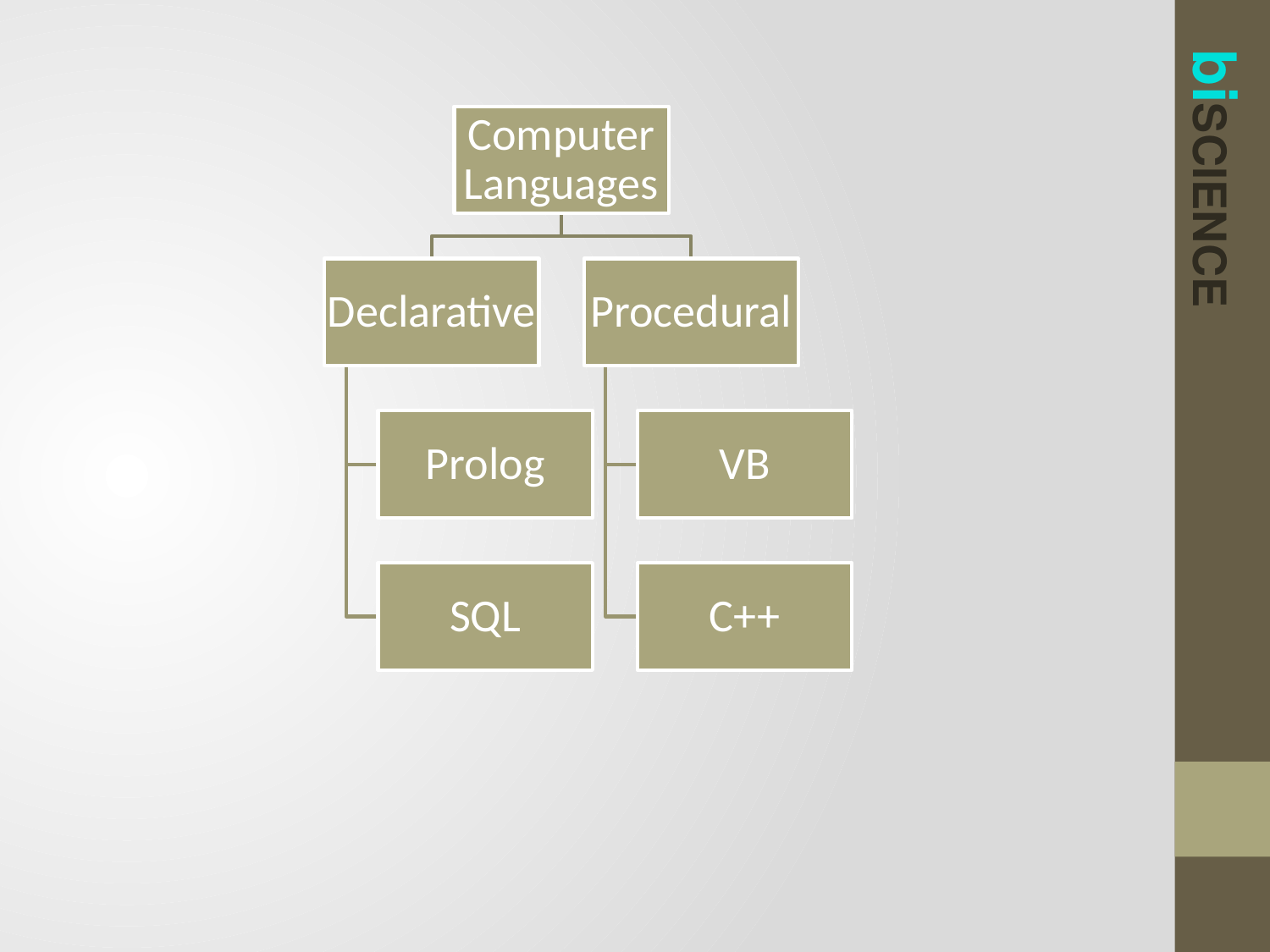

Computer Languages
Declarative
Prolog
SQL
Procedural
VB
C++